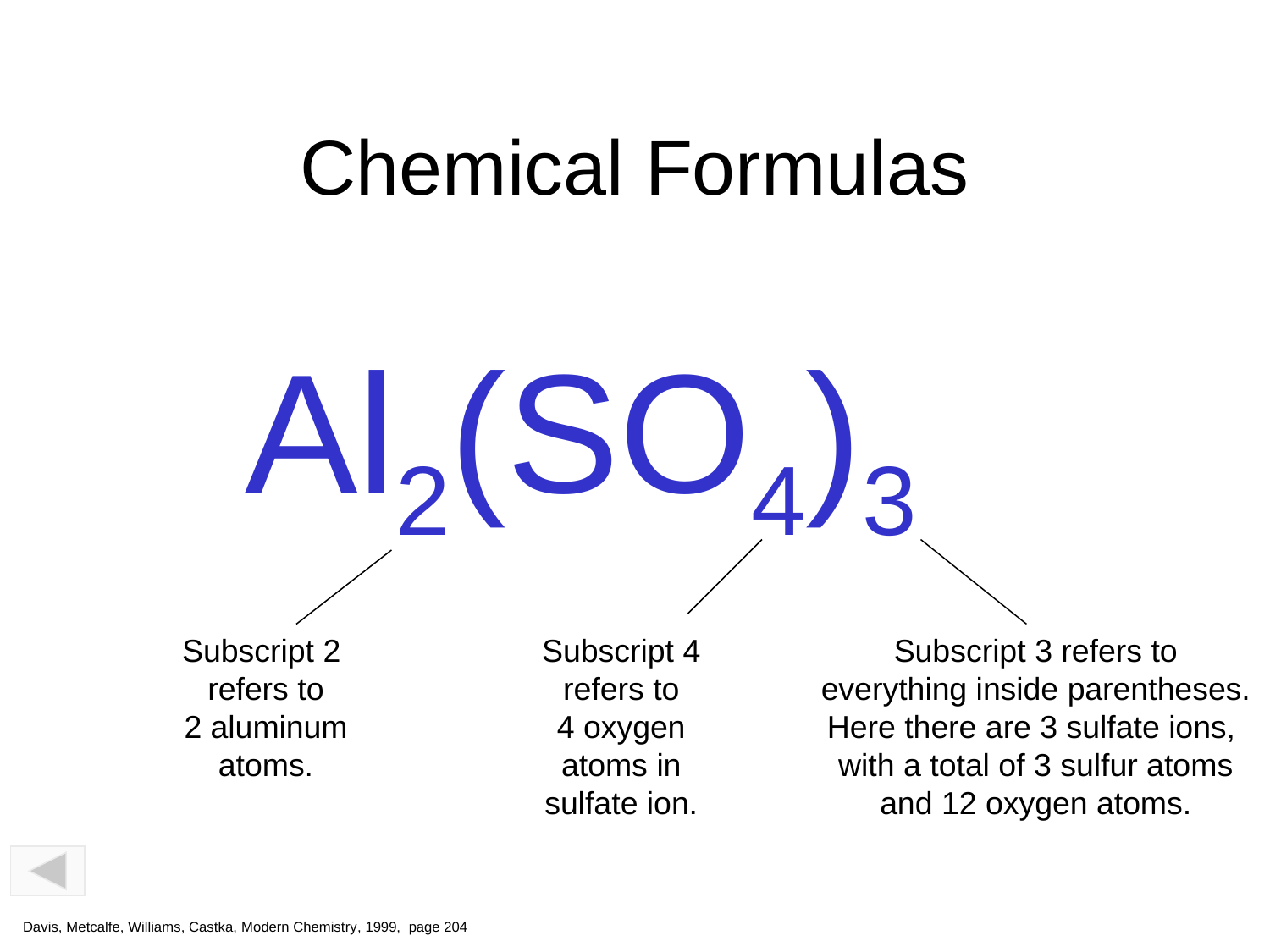

# Chemical Formulas
Al2(SO4)3

Subscript 2
refers to
2 aluminum
atoms.
Subscript 4
refers to
4 oxygen
atoms in
sulfate ion.
Subscript 3 refers to
everything inside parentheses.
Here there are 3 sulfate ions,
with a total of 3 sulfur atoms
and 12 oxygen atoms.

Davis, Metcalfe, Williams, Castka, Modern Chemistry, 1999,  page 204